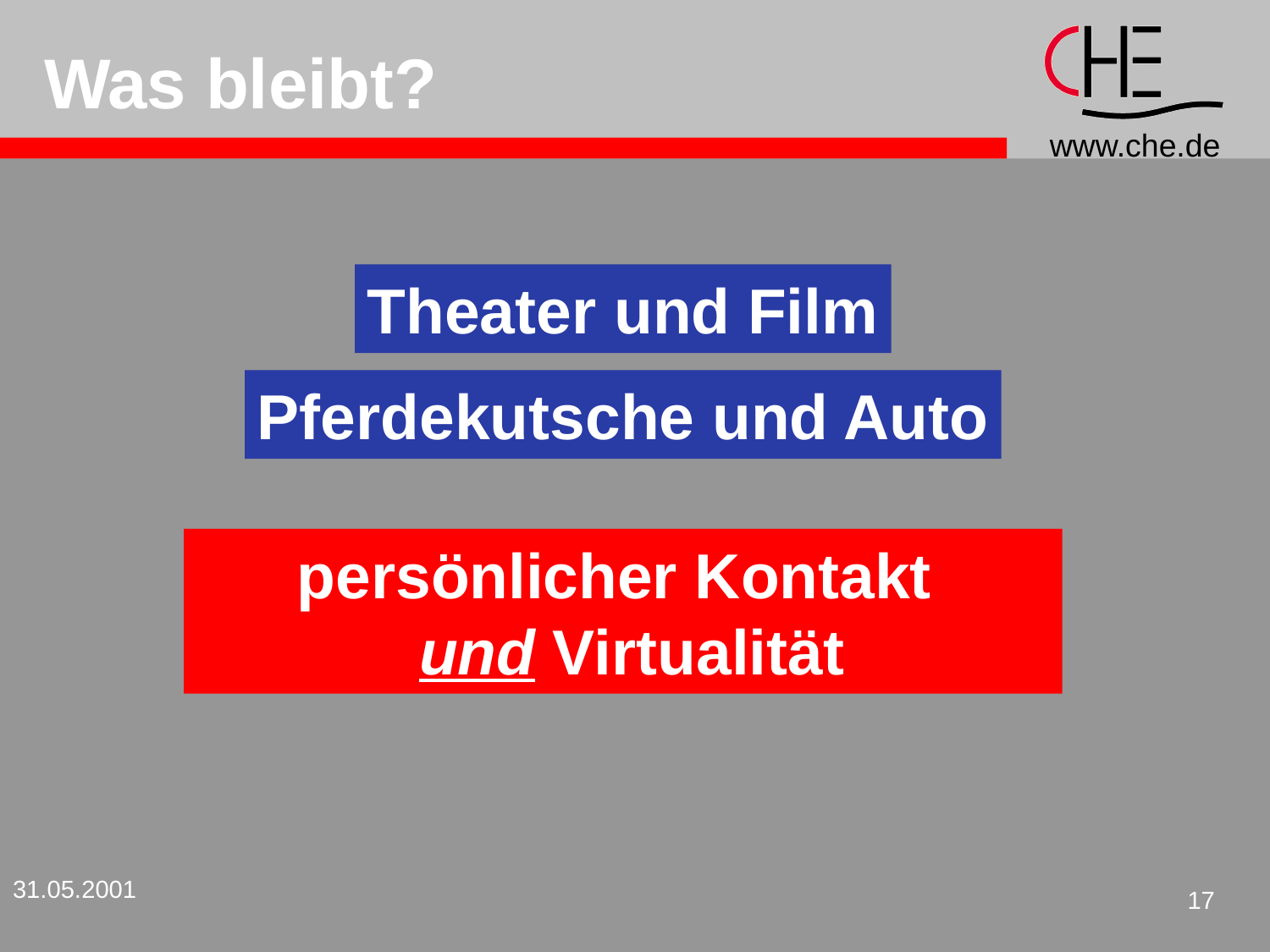

Was bleibt?
Theater und Film
Pferdekutsche und Auto
persönlicher Kontakt
 und Virtualität
31.05.2001
17